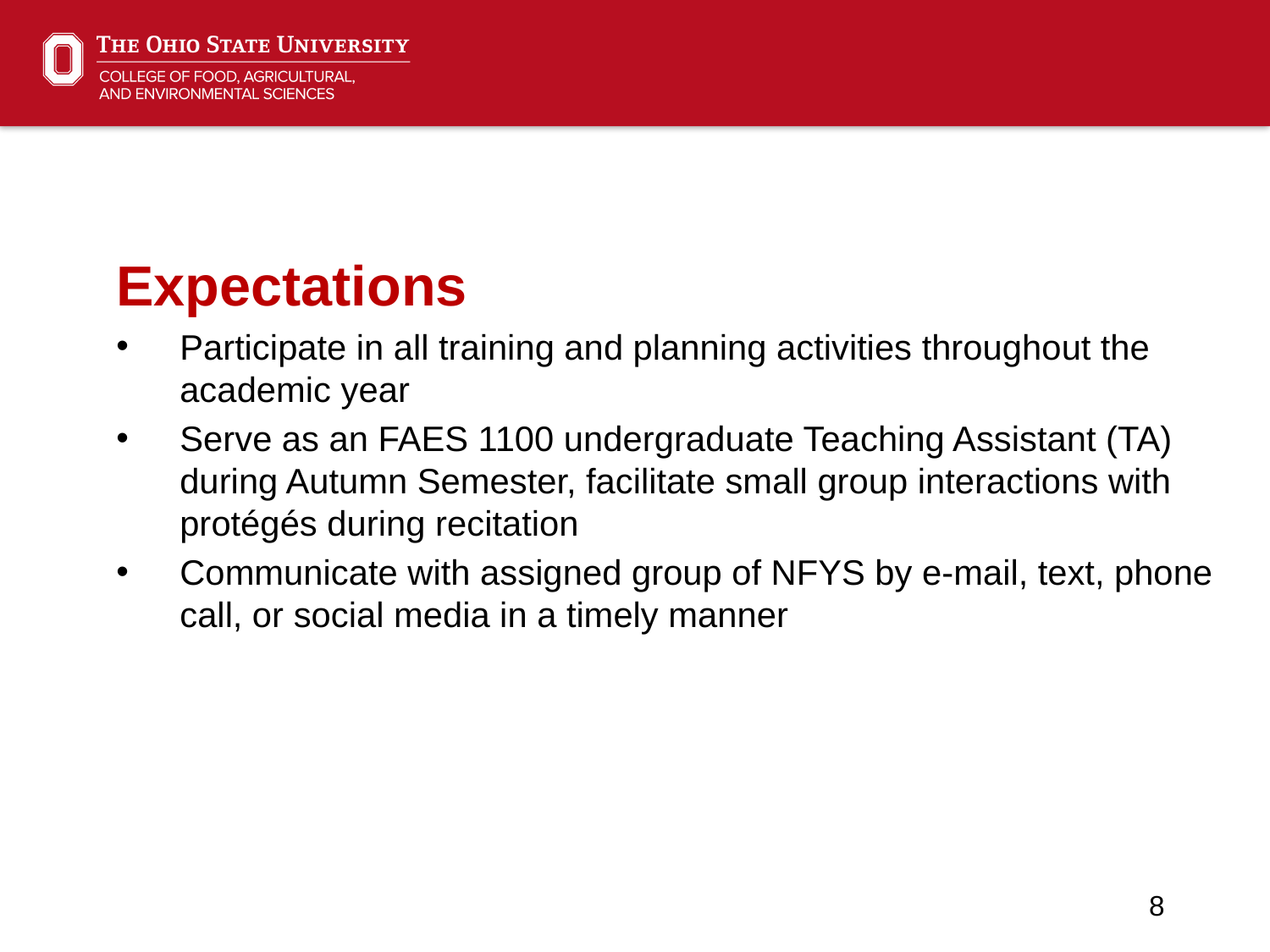

Expectations
Participate in all training and planning activities throughout the academic year
Serve as an FAES 1100 undergraduate Teaching Assistant (TA) during Autumn Semester, facilitate small group interactions with protégés during recitation
Communicate with assigned group of NFYS by e-mail, text, phone call, or social media in a timely manner